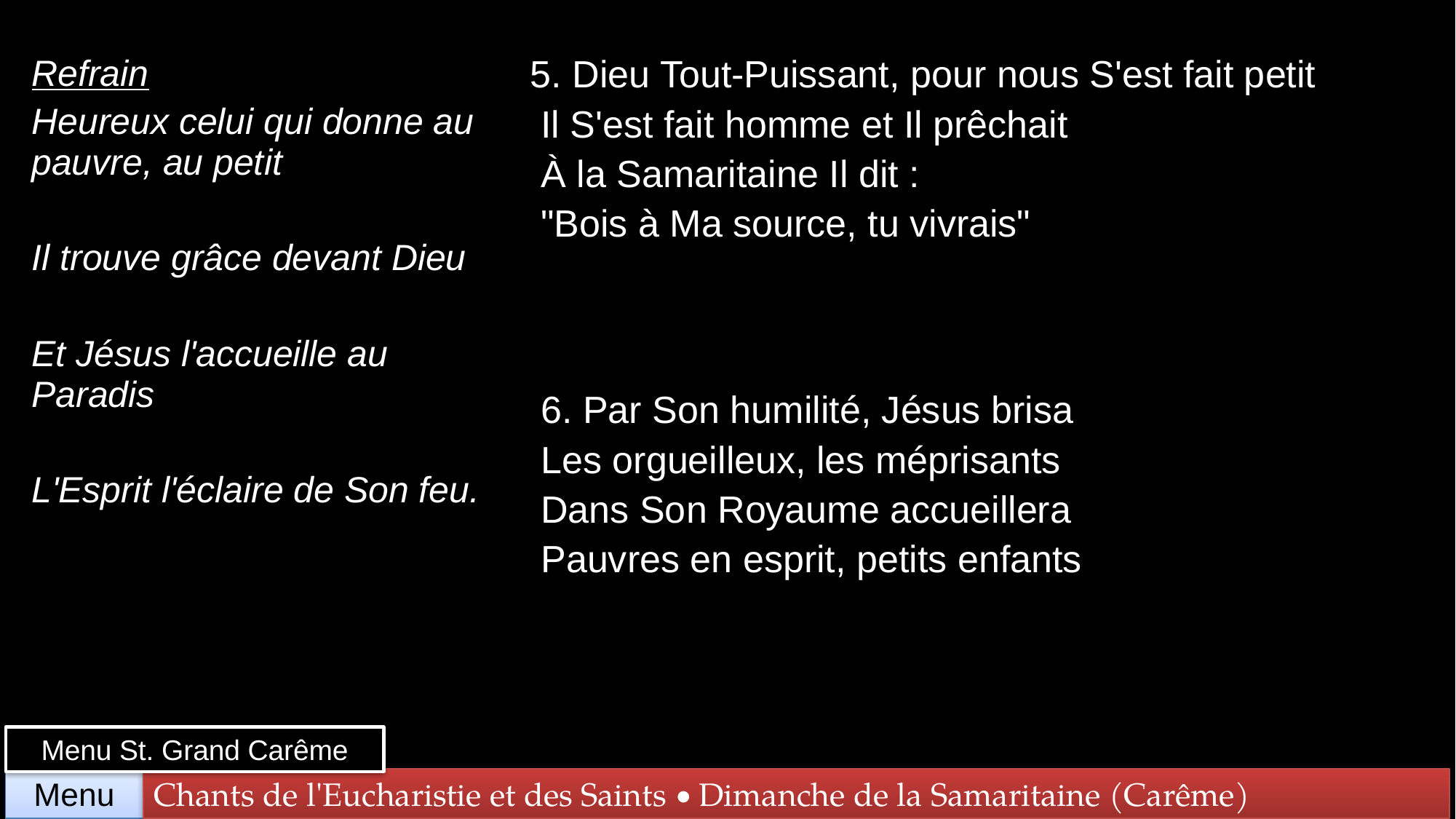

| Refrain Heureux celui qui donne au pauvre, au petit Il trouve grâce devant Dieu Et Jésus l'accueille au Paradis L'Esprit l'éclaire de Son feu. | 5. Dieu Tout-Puissant, pour nous S'est fait petit Il S'est fait homme et Il prêchait À la Samaritaine Il dit : "Bois à Ma source, tu vivrais" |
| --- | --- |
|  | 6. Par Son humilité, Jésus brisa Les orgueilleux, les méprisants Dans Son Royaume accueillera Pauvres en esprit, petits enfants |

Menu St. Grand Carême
Chants de l'Eucharistie et des Saints • Dimanche de la Samaritaine (Carême)
Menu